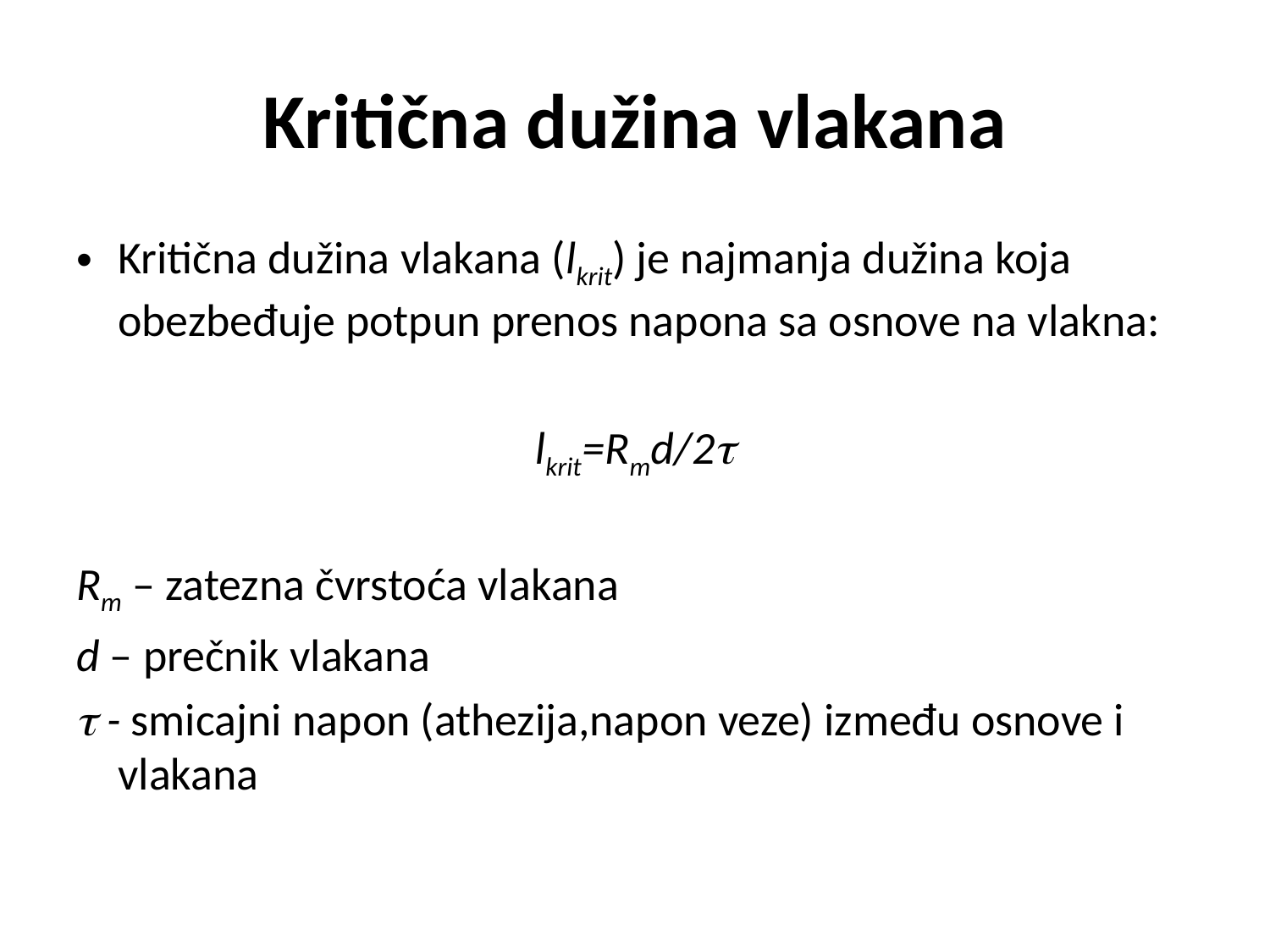

# Kritična dužina vlakana
Kritična dužina vlakana (lkrit) je najmanja dužina koja obezbeđuje potpun prenos napona sa osnove na vlakna:

lkrit=Rmd/2τ

Rm – zatezna čvrstoća vlakana
d – prečnik vlakana
τ - smicajni napon (athezija,napon veze) između osnove i vlakana